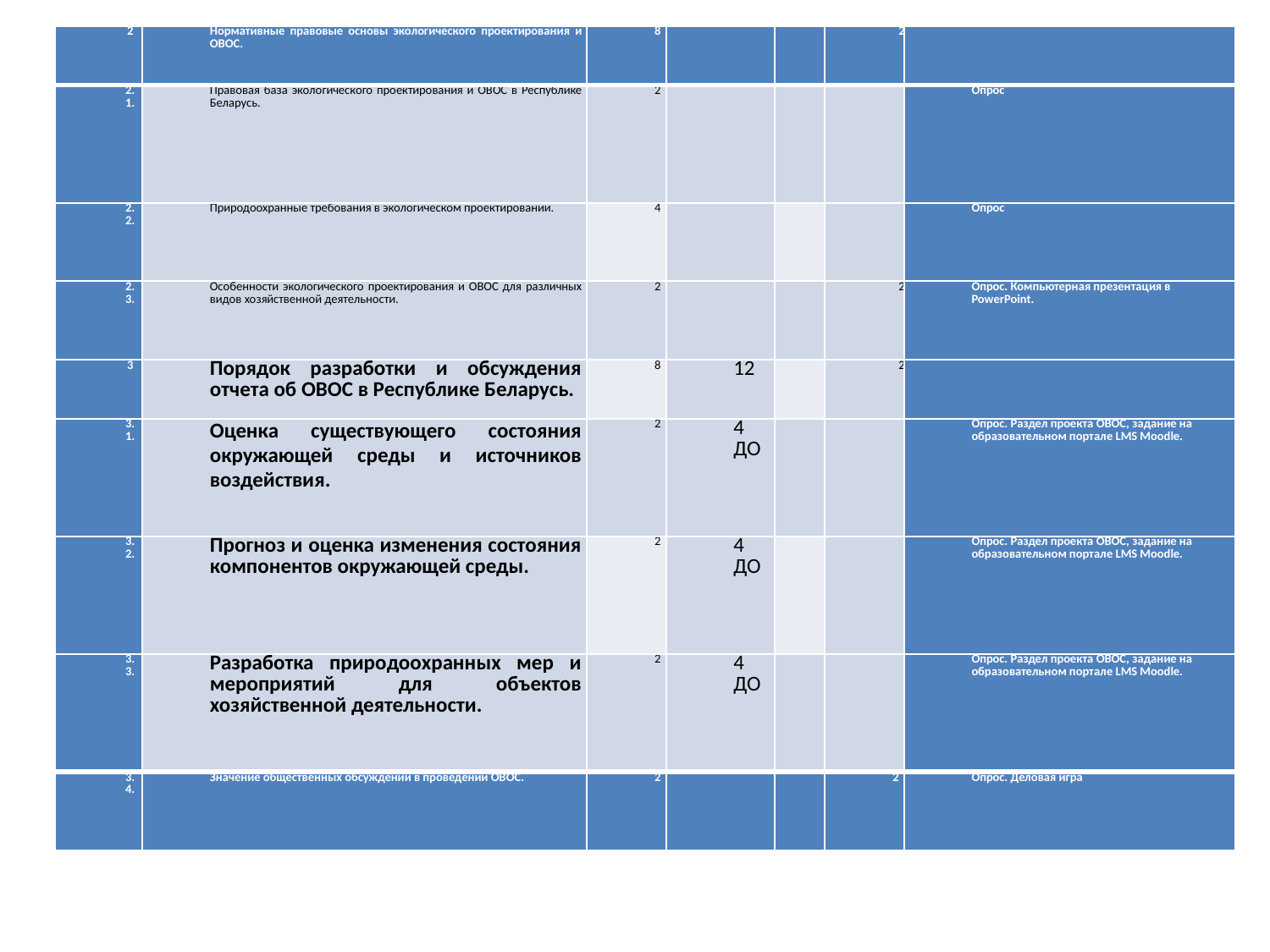

| 2 | Нормативные правовые основы экологического проектирования и ОВОС. | 8 |  |  | 2 |  |
| --- | --- | --- | --- | --- | --- | --- |
| 2.1. | Правовая база экологического проектирования и ОВОС в Республике Беларусь. | 2 |  |  |  | Опрос |
| 2.2. | Природоохранные требования в экологическом проектировании. | 4 |  |  |  | Опрос |
| 2.3. | Особенности экологического проектирования и ОВОС для различных видов хозяйственной деятельности. | 2 |  |  | 2 | Опрос. Компьютерная презентация в PowerPoint. |
| 3 | Порядок разработки и обсуждения отчета об ОВОС в Республике Беларусь. | 8 | 12 |  | 2 |  |
| 3.1. | Оценка существующего состояния окружающей среды и источников воздействия. | 2 | 4 ДО |  |  | Опрос. Раздел проекта ОВОС, задание на образовательном портале LMS Moodle. |
| 3.2. | Прогноз и оценка изменения состояния компонентов окружающей среды. | 2 | 4 ДО |  |  | Опрос. Раздел проекта ОВОС, задание на образовательном портале LMS Moodle. |
| 3.3. | Разработка природоохранных мер и мероприятий для объектов хозяйственной деятельности. | 2 | 4 ДО |  |  | Опрос. Раздел проекта ОВОС, задание на образовательном портале LMS Moodle. |
| 3.4. | Значение общественных обсуждений в проведении ОВОС. | 2 |  |  | 2 | Опрос. Деловая игра |